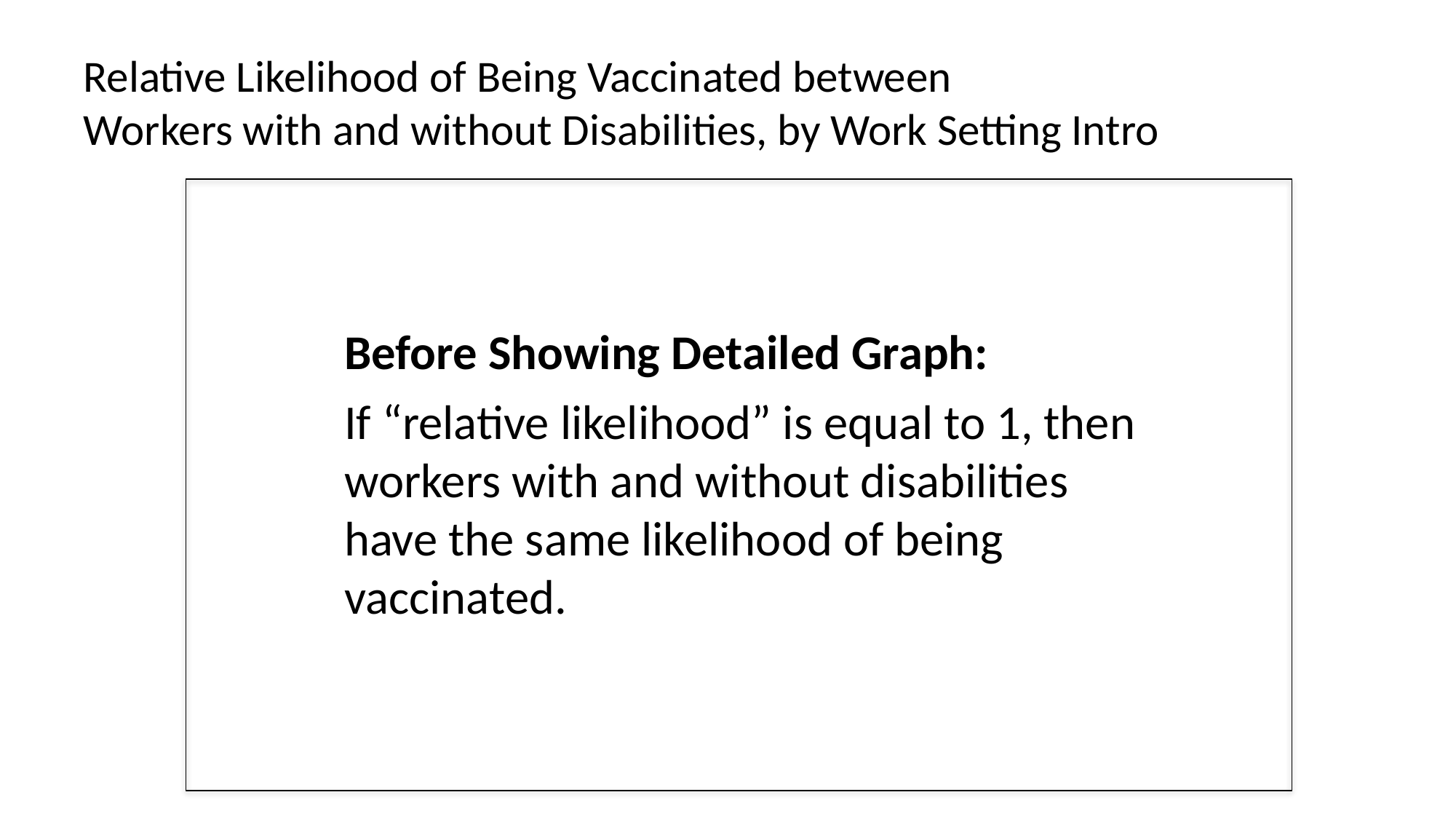

# Relative Likelihood of Being Vaccinated between Workers with and without Disabilities, by Work Setting Intro

Before Showing Detailed Graph:
If “relative likelihood” is equal to 1, then workers with and without disabilities have the same likelihood of being vaccinated.